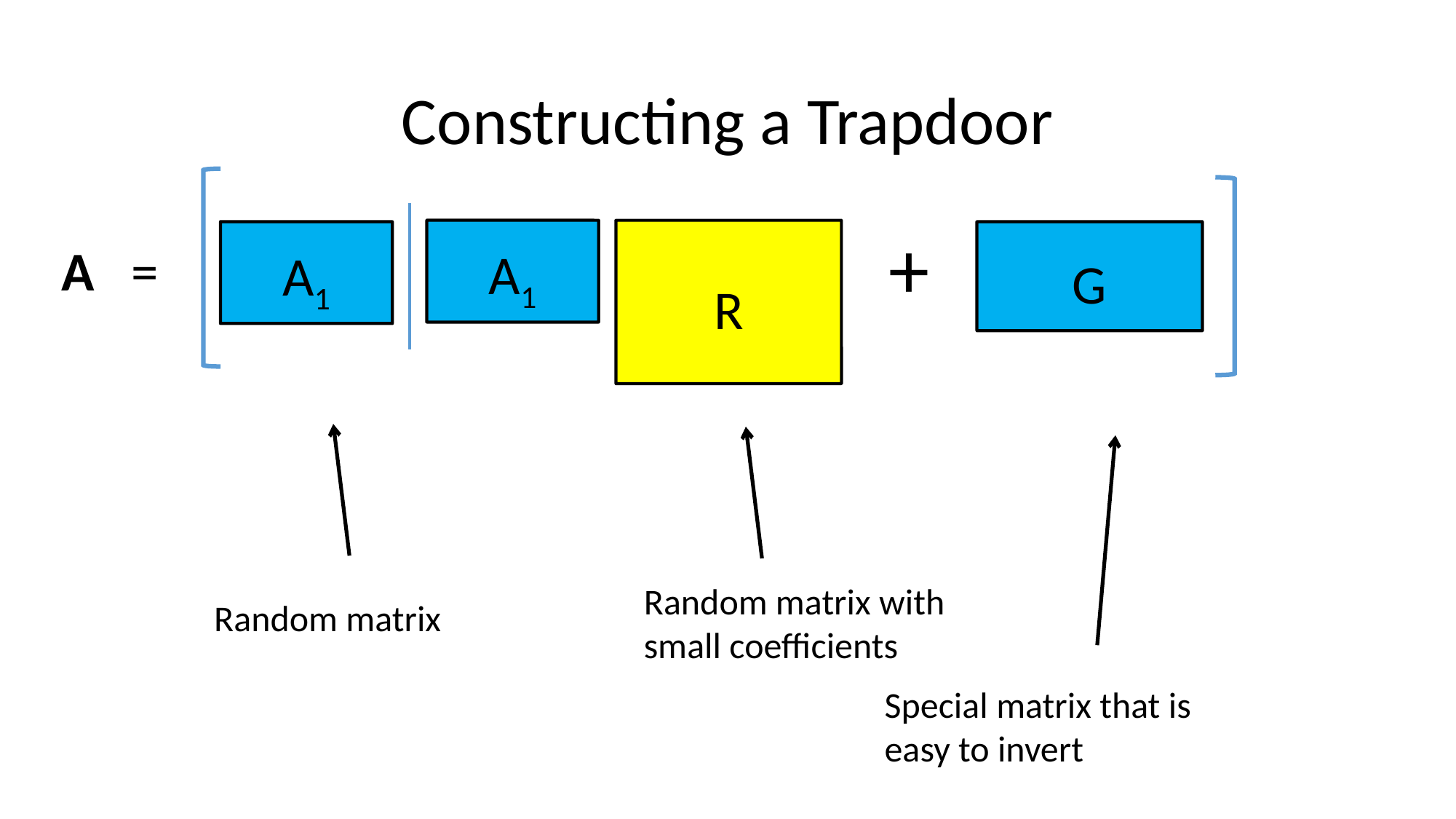

# Constructing a Trapdoor

+
A1
R
A1
G
A   =
Random matrix with small coefficients
Random matrix
Special matrix that is easy to invert